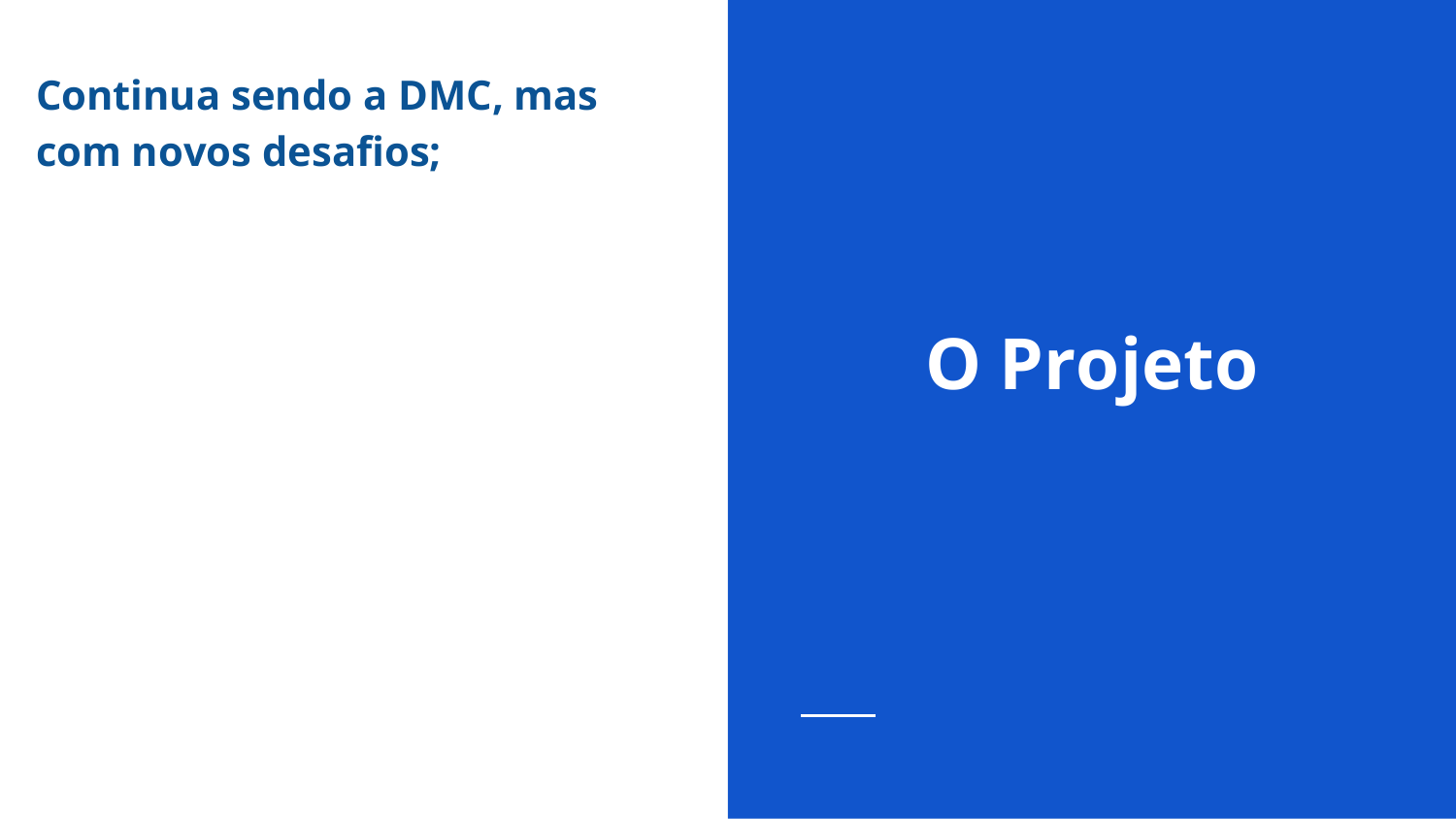

Continua sendo a DMC, mas com novos desafios;

# O Projeto